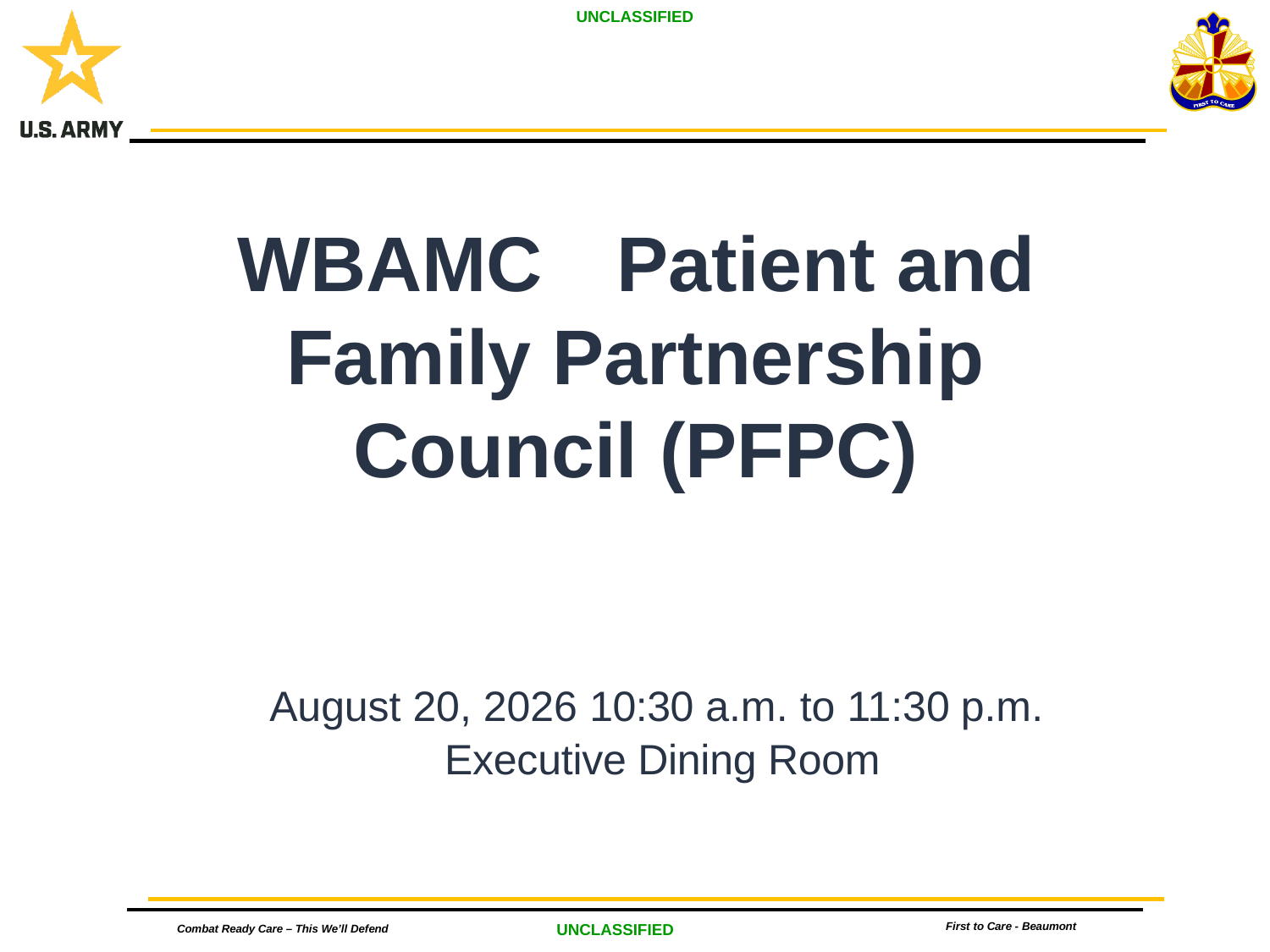

WBAMC	Patient and Family Partnership Council (PFPC)
August 20, 2026 10:30 a.m. to 11:30 p.m.
Executive Dining Room